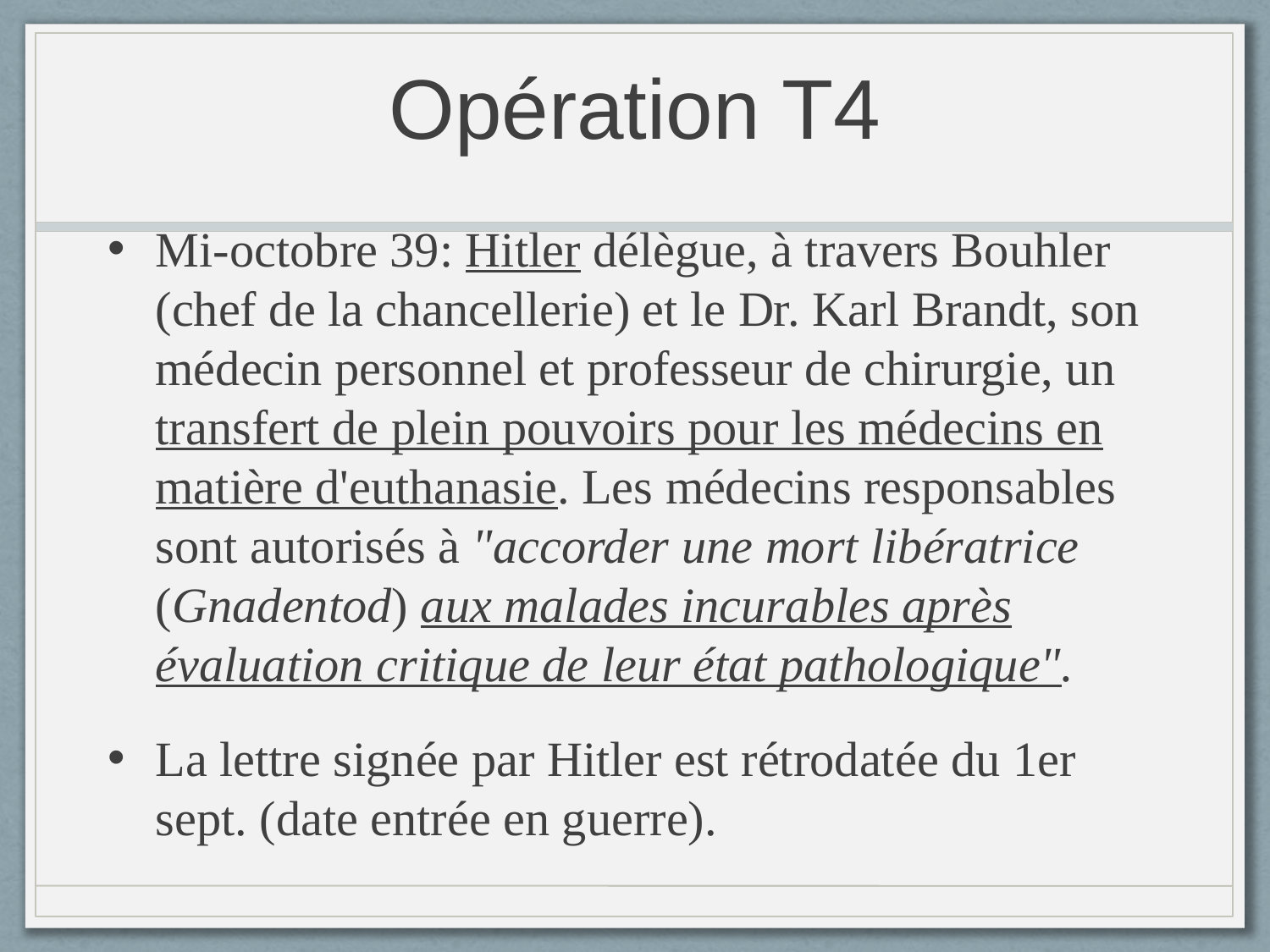

# Opération T4
Mi-octobre 39: Hitler délègue, à travers Bouhler (chef de la chancellerie) et le Dr. Karl Brandt, son médecin personnel et professeur de chirurgie, un transfert de plein pouvoirs pour les médecins en matière d'euthanasie. Les médecins responsables sont autorisés à "accorder une mort libératrice (Gnadentod) aux malades incurables après évaluation critique de leur état pathologique".
La lettre signée par Hitler est rétrodatée du 1er sept. (date entrée en guerre).